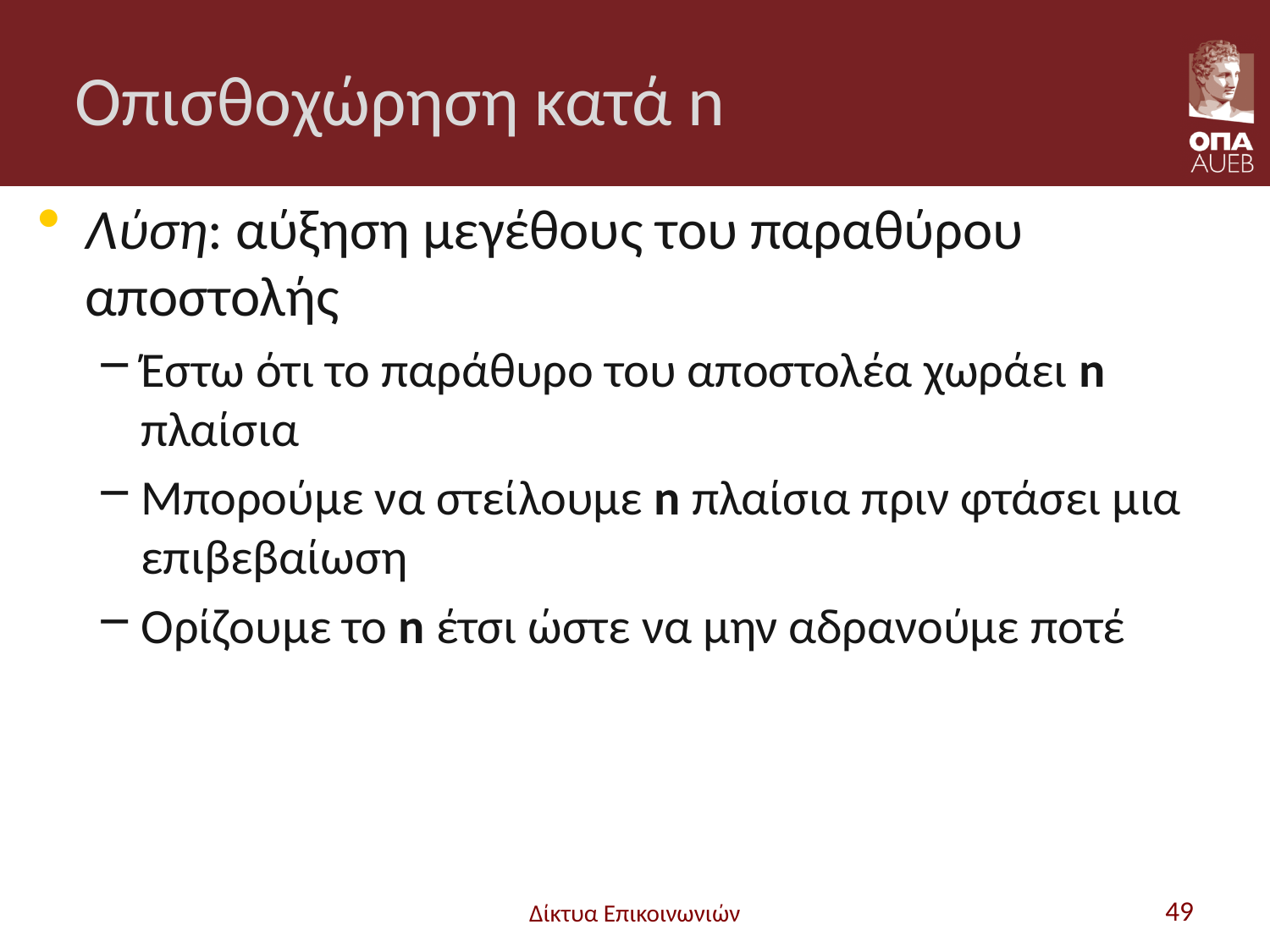

# Οπισθοχώρηση κατά n
Λύση: αύξηση μεγέθους του παραθύρου αποστολής
Έστω ότι το παράθυρο του αποστολέα χωράει n πλαίσια
Μπορούμε να στείλουμε n πλαίσια πριν φτάσει μια επιβεβαίωση
Ορίζουμε το n έτσι ώστε να μην αδρανούμε ποτέ

Δίκτυα Επικοινωνιών
49